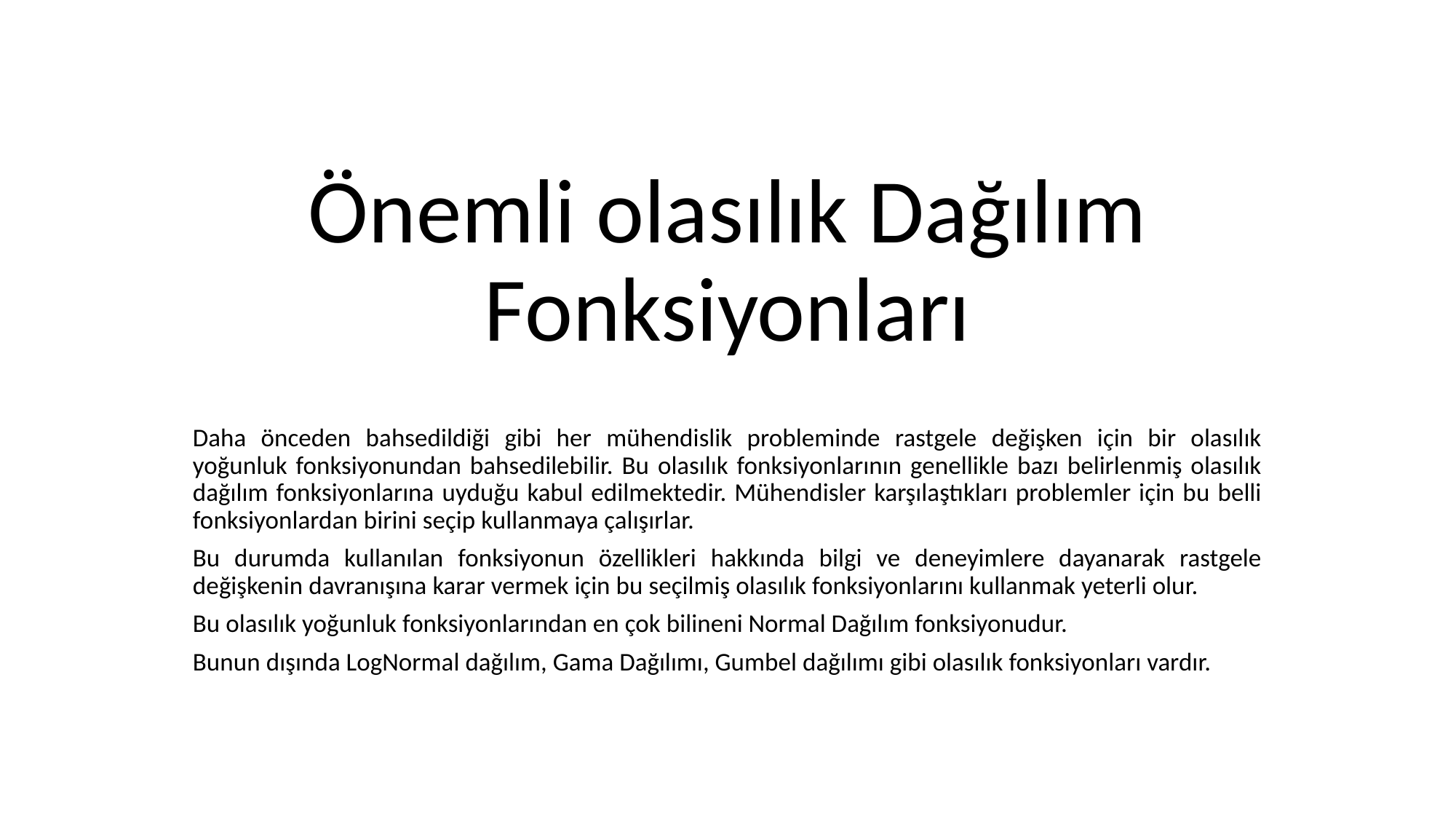

# Önemli olasılık Dağılım Fonksiyonları
Daha önceden bahsedildiği gibi her mühendislik probleminde rastgele değişken için bir olasılık yoğunluk fonksiyonundan bahsedilebilir. Bu olasılık fonksiyonlarının genellikle bazı belirlenmiş olasılık dağılım fonksiyonlarına uyduğu kabul edilmektedir. Mühendisler karşılaştıkları problemler için bu belli fonksiyonlardan birini seçip kullanmaya çalışırlar.
Bu durumda kullanılan fonksiyonun özellikleri hakkında bilgi ve deneyimlere dayanarak rastgele değişkenin davranışına karar vermek için bu seçilmiş olasılık fonksiyonlarını kullanmak yeterli olur.
Bu olasılık yoğunluk fonksiyonlarından en çok bilineni Normal Dağılım fonksiyonudur.
Bunun dışında LogNormal dağılım, Gama Dağılımı, Gumbel dağılımı gibi olasılık fonksiyonları vardır.